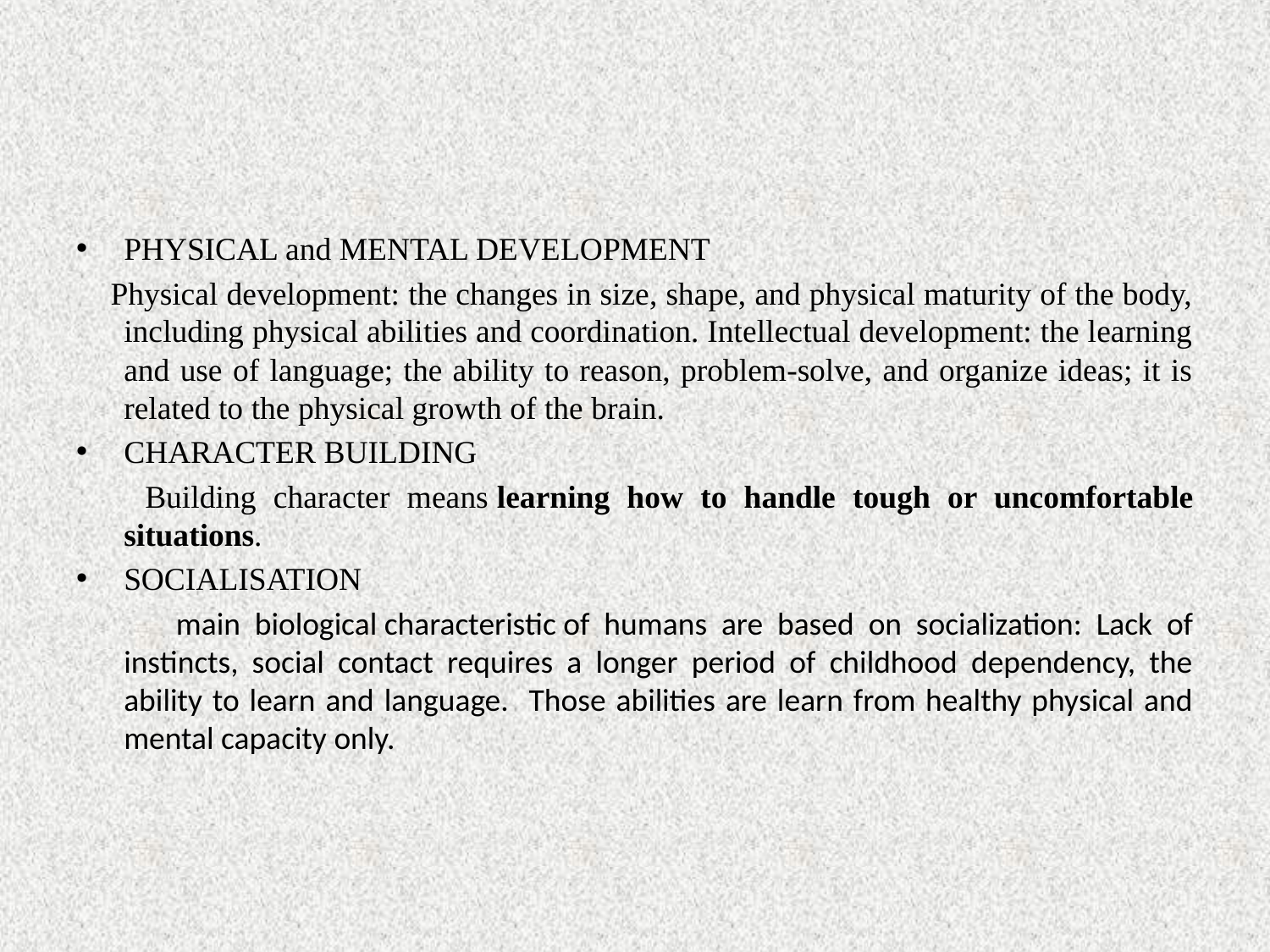

#
PHYSICAL and MENTAL DEVELOPMENT
    Physical development: the changes in size, shape, and physical maturity of the body, including physical abilities and coordination. Intellectual development: the learning and use of language; the ability to reason, problem-solve, and organize ideas; it is related to the physical growth of the brain.
CHARACTER BUILDING
    Building character means learning how to handle tough or uncomfortable situations.
SOCIALISATION
       main biological characteristic of humans are based on socialization: Lack of instincts, social contact requires a longer period of childhood dependency, the ability to learn and language.  Those abilities are learn from healthy physical and mental capacity only.